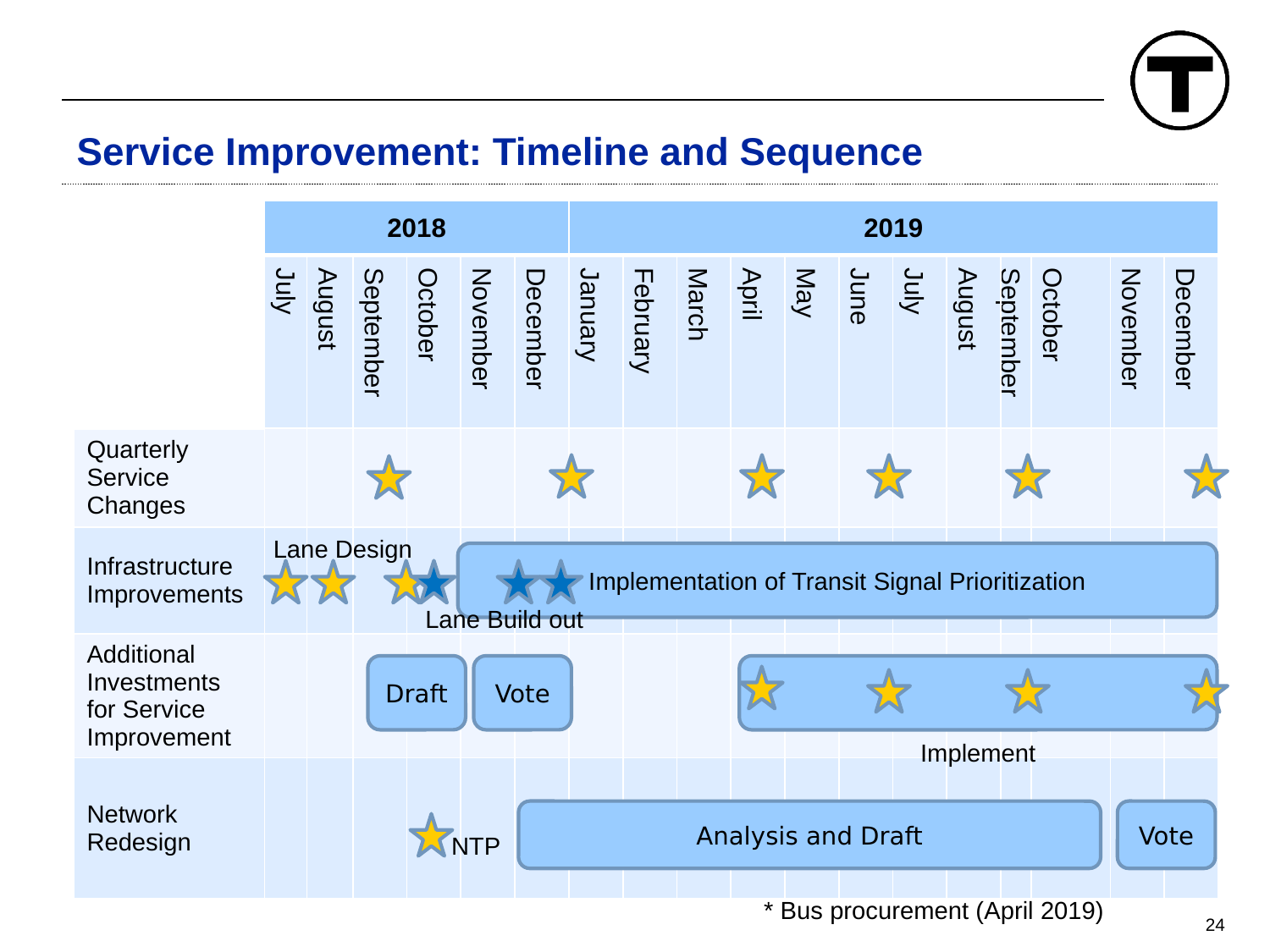

# Service Improvement: Timeline and Sequence
|  | 2018 |  |  |  |  |  | 2019 |  |  |  |  |  |  |  |  |  |  |  |
| --- | --- | --- | --- | --- | --- | --- | --- | --- | --- | --- | --- | --- | --- | --- | --- | --- | --- | --- |
|  | July | August | September | October | November | December | January | February | March | April | May | June | July | August | September | October | November | December |
| Quarterly Service Changes |  |  |  |  |  |  |  |  |  |  |  |  |  |  |  |  |  |  |
| Infrastructure Improvements |  |  |  |  |  |  |  |  |  |  |  |  |  |  |  |  |  |  |
| Additional Investments for Service Improvement |  |  |  |  |  |  |  |  |  |  |  |  |  |  |  |  |  |  |
| Network Redesign |  |  |  |  |  |  |  |  |  |  |  |  |  |  |  |  |  |  |

Lane Design
Implementation of Transit Signal Prioritization

Lane Build out
Draft
Vote

Implement

Analysis and Draft
Vote

NTP
* Bus procurement (April 2019)